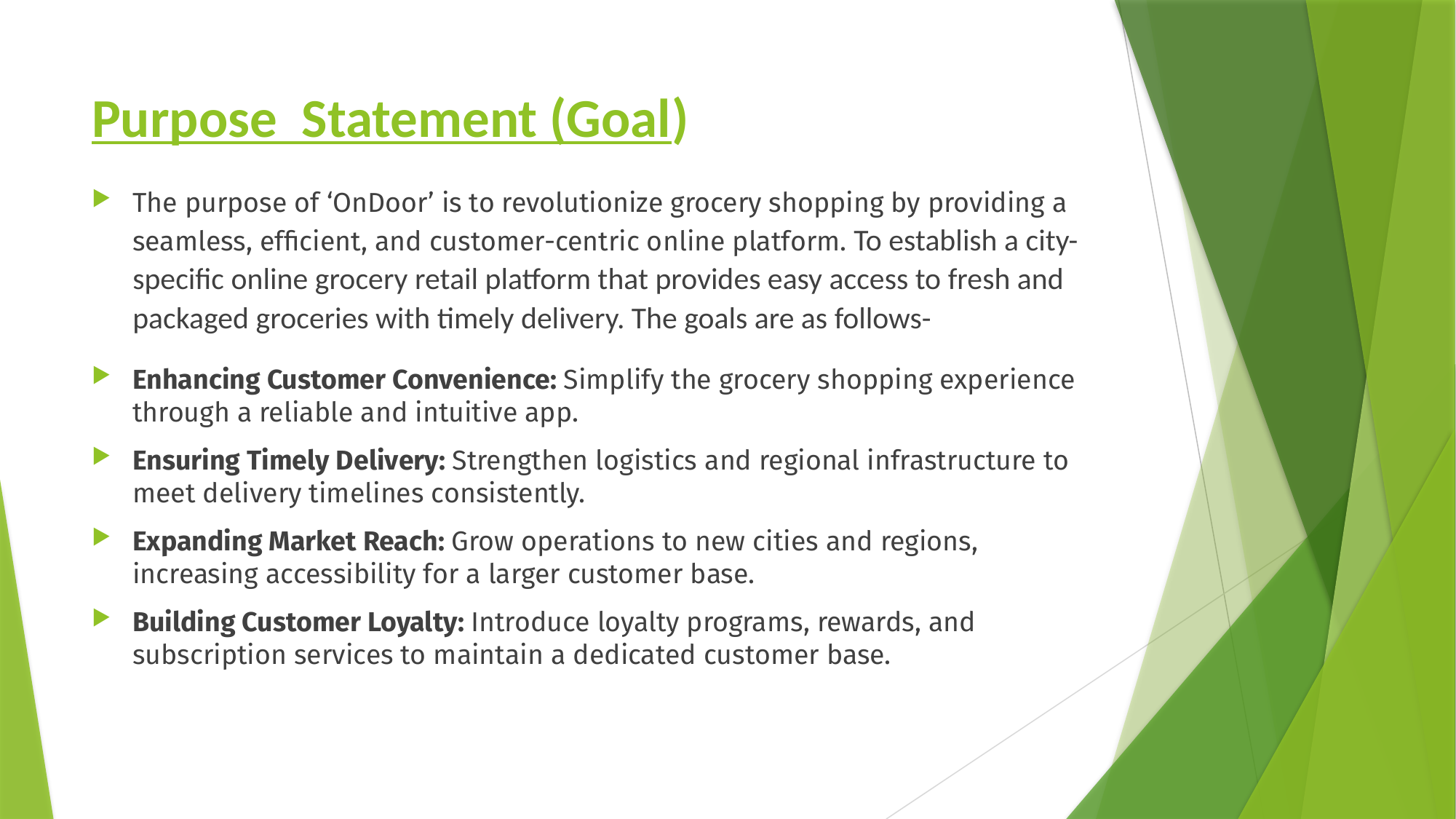

# Purpose  Statement (Goal)
The purpose of ‘OnDoor’ is to revolutionize grocery shopping by providing a seamless, efficient, and customer-centric online platform. To establish a city-specific online grocery retail platform that provides easy access to fresh and packaged groceries with timely delivery. The goals are as follows-
Enhancing Customer Convenience: Simplify the grocery shopping experience through a reliable and intuitive app.
Ensuring Timely Delivery: Strengthen logistics and regional infrastructure to meet delivery timelines consistently.
Expanding Market Reach: Grow operations to new cities and regions, increasing accessibility for a larger customer base.
Building Customer Loyalty: Introduce loyalty programs, rewards, and subscription services to maintain a dedicated customer base.